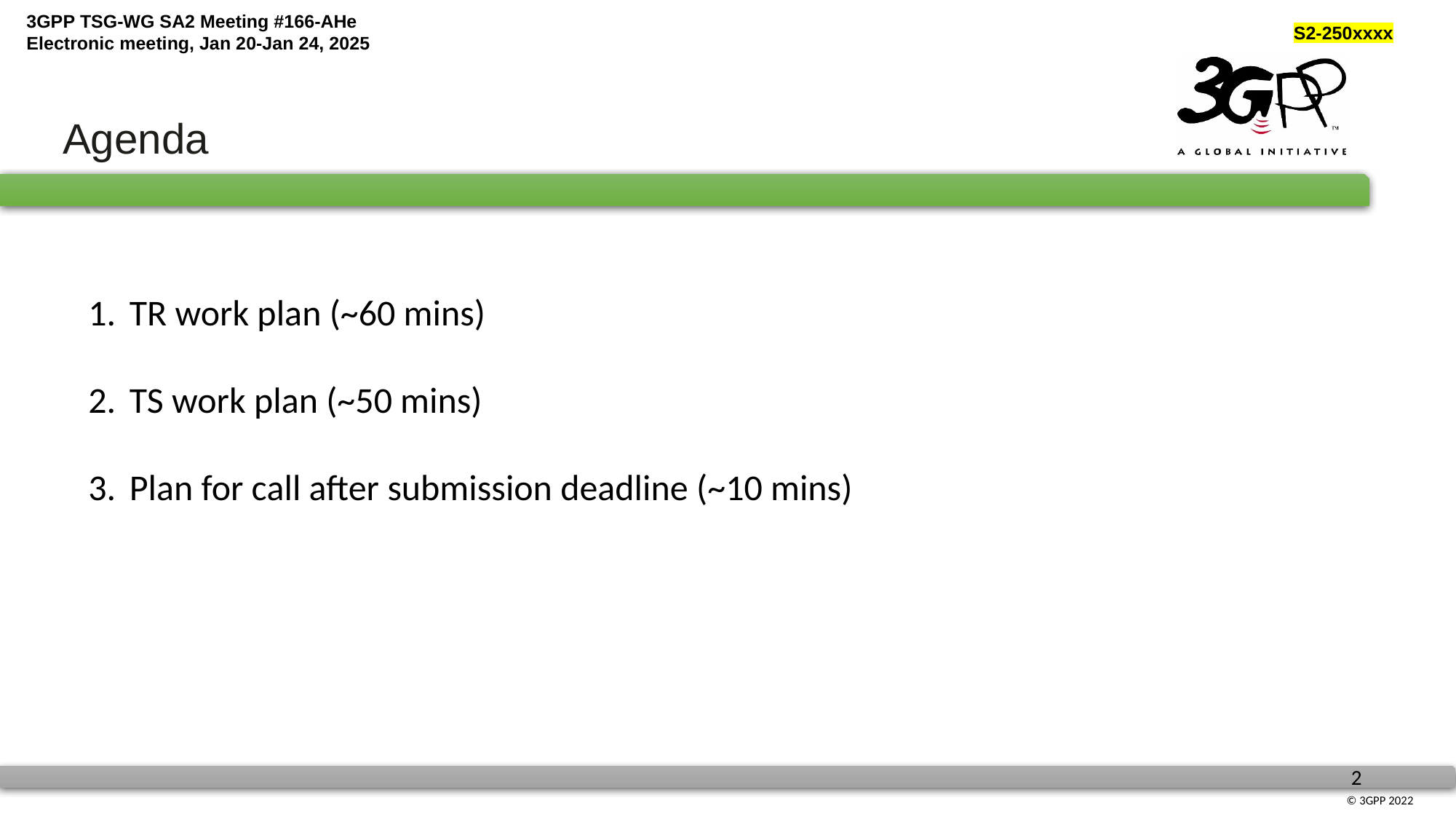

Agenda
TR work plan (~60 mins)
TS work plan (~50 mins)
Plan for call after submission deadline (~10 mins)